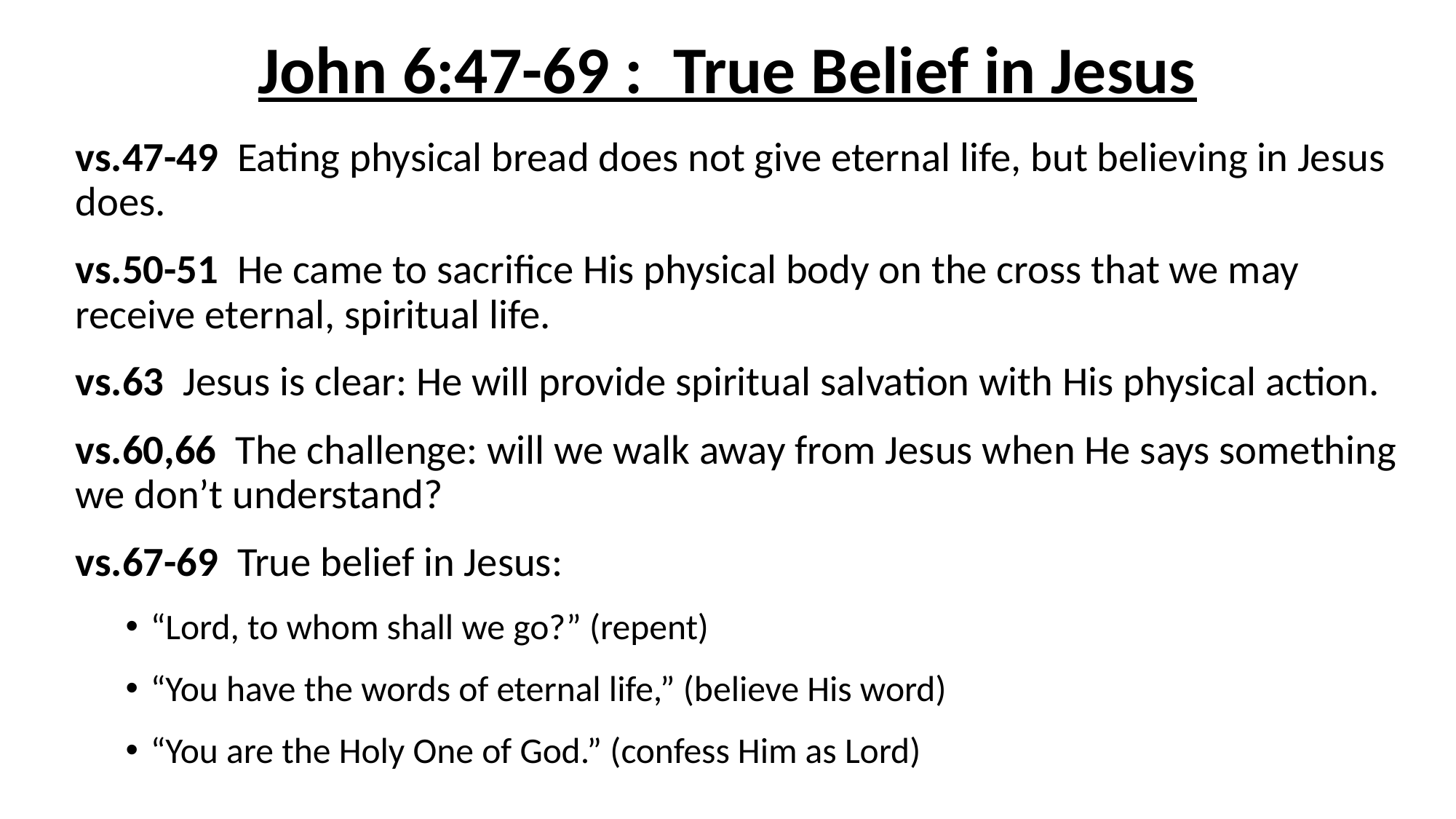

# John 6:47-69 :  True Belief in Jesus
vs.47-49  Eating physical bread does not give eternal life, but believing in Jesus does.
vs.50-51  He came to sacrifice His physical body on the cross that we may receive eternal, spiritual life.
vs.63  Jesus is clear: He will provide spiritual salvation with His physical action.
vs.60,66  The challenge: will we walk away from Jesus when He says something we don’t understand?
vs.67-69  True belief in Jesus:
“Lord, to whom shall we go?” (repent)
“You have the words of eternal life,” (believe His word)
“You are the Holy One of God.” (confess Him as Lord)